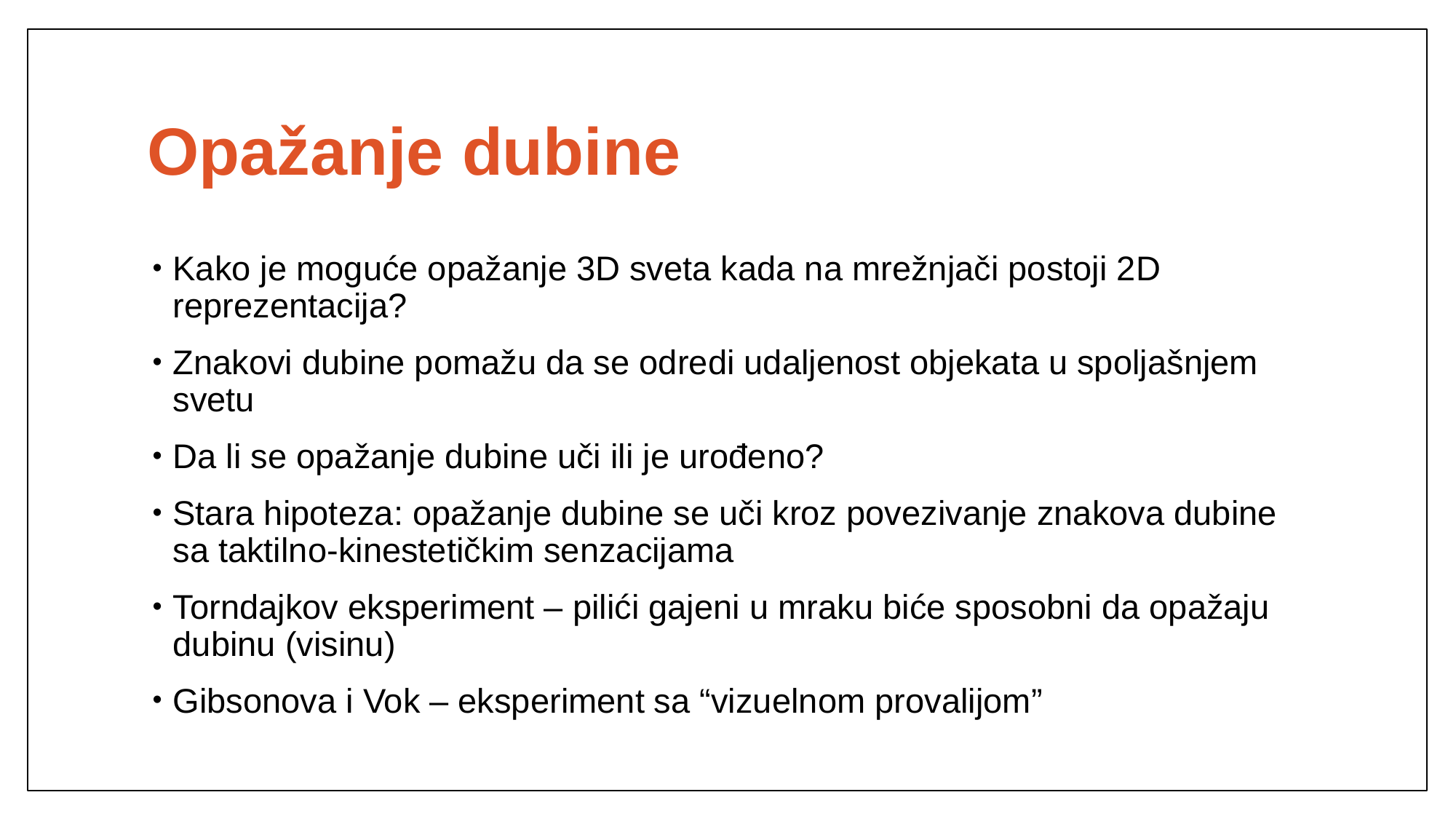

# Opažanje dubine
Kako je moguće opažanje 3D sveta kada na mrežnjači postoji 2D reprezentacija?
Znakovi dubine pomažu da se odredi udaljenost objekata u spoljašnjem svetu
Da li se opažanje dubine uči ili je urođeno?
Stara hipoteza: opažanje dubine se uči kroz povezivanje znakova dubine sa taktilno-kinestetičkim senzacijama
Torndajkov eksperiment – pilići gajeni u mraku biće sposobni da opažaju dubinu (visinu)
Gibsonova i Vok – eksperiment sa “vizuelnom provalijom”